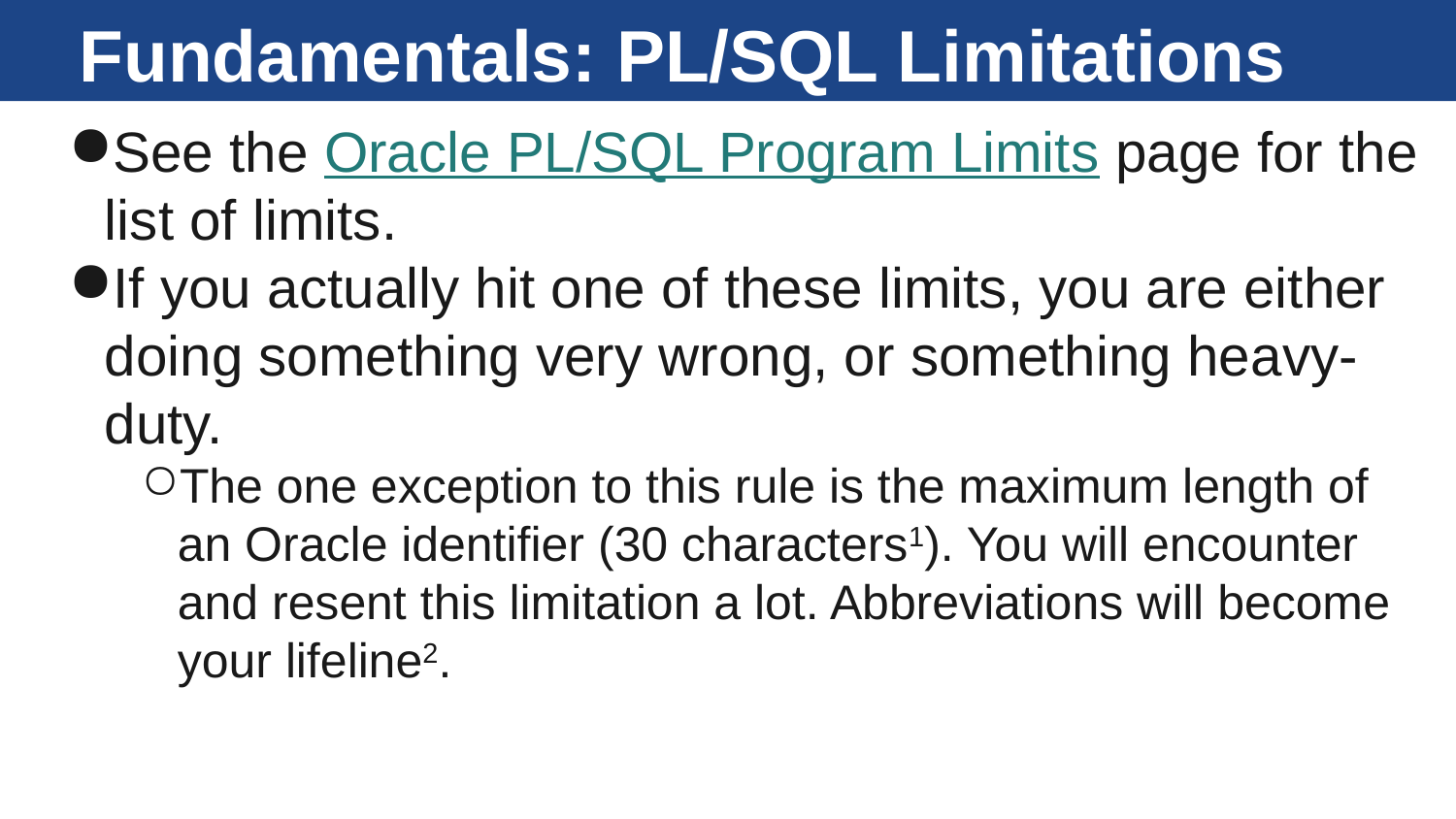

# Fundamentals: PL/SQL Limitations
See the Oracle PL/SQL Program Limits page for the list of limits.
If you actually hit one of these limits, you are either doing something very wrong, or something heavy-duty.
The one exception to this rule is the maximum length of an Oracle identifier (30 characters1). You will encounter and resent this limitation a lot. Abbreviations will become your lifeline2.